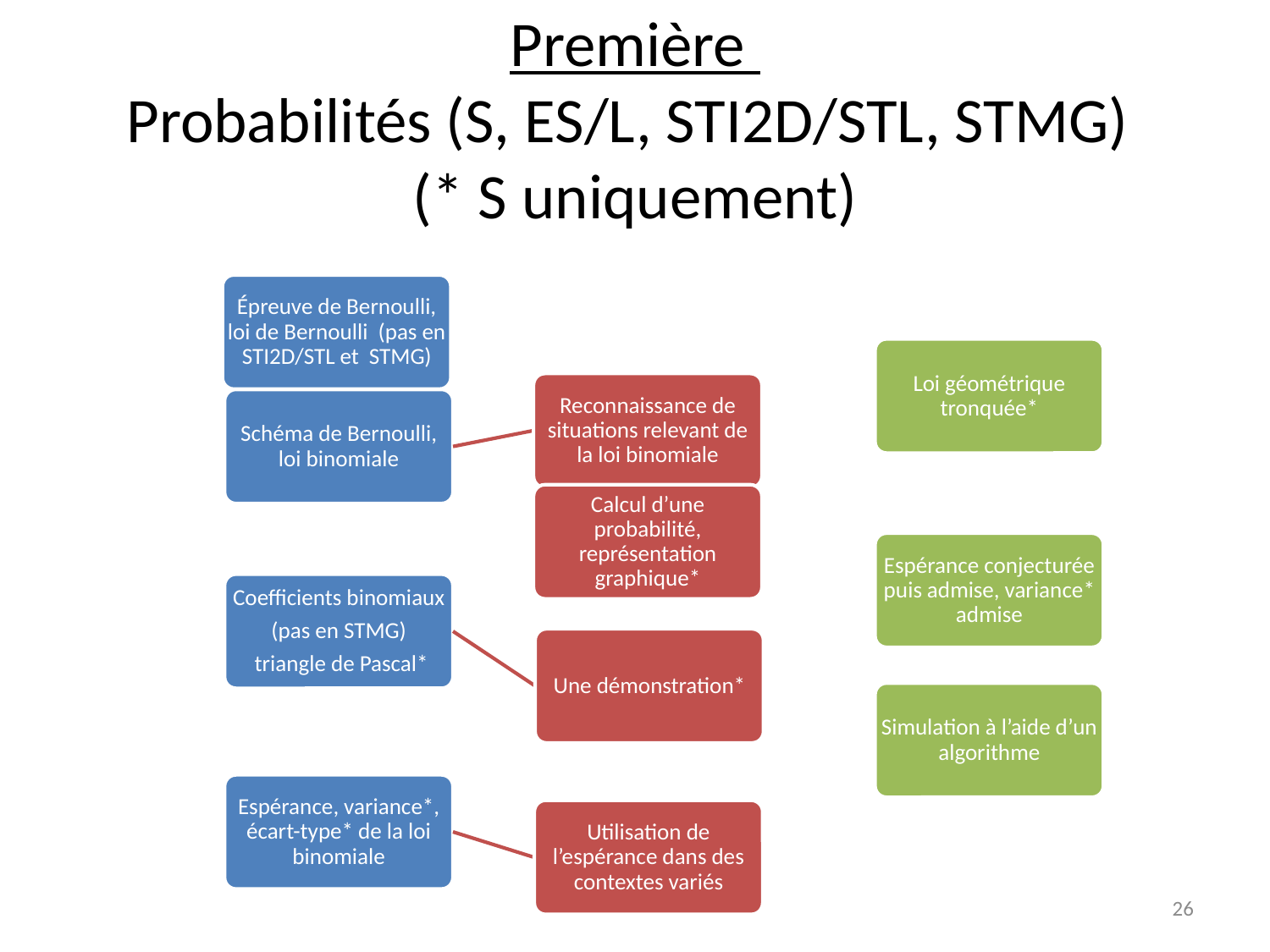

# Première Probabilités (S, ES/L, STI2D/STL, STMG) (* S uniquement)
Épreuve de Bernoulli, loi de Bernoulli  (pas en STI2D/STL et  STMG)
Schéma de Bernoulli, loi binomiale

Reconnaissance de situations relevant de la loi binomiale

Loi géométrique tronquée*
Coefficients binomiaux
(pas en STMG)
 triangle de Pascal*

Calcul d’une probabilité, représentation graphique*

Une démonstration*

Espérance conjecturée puis admise, variance* admise

Simulation à l’aide d’un algorithme
Espérance, variance*, écart-type* de la loi binomiale

Utilisation de l’espérance dans des contextes variés
26